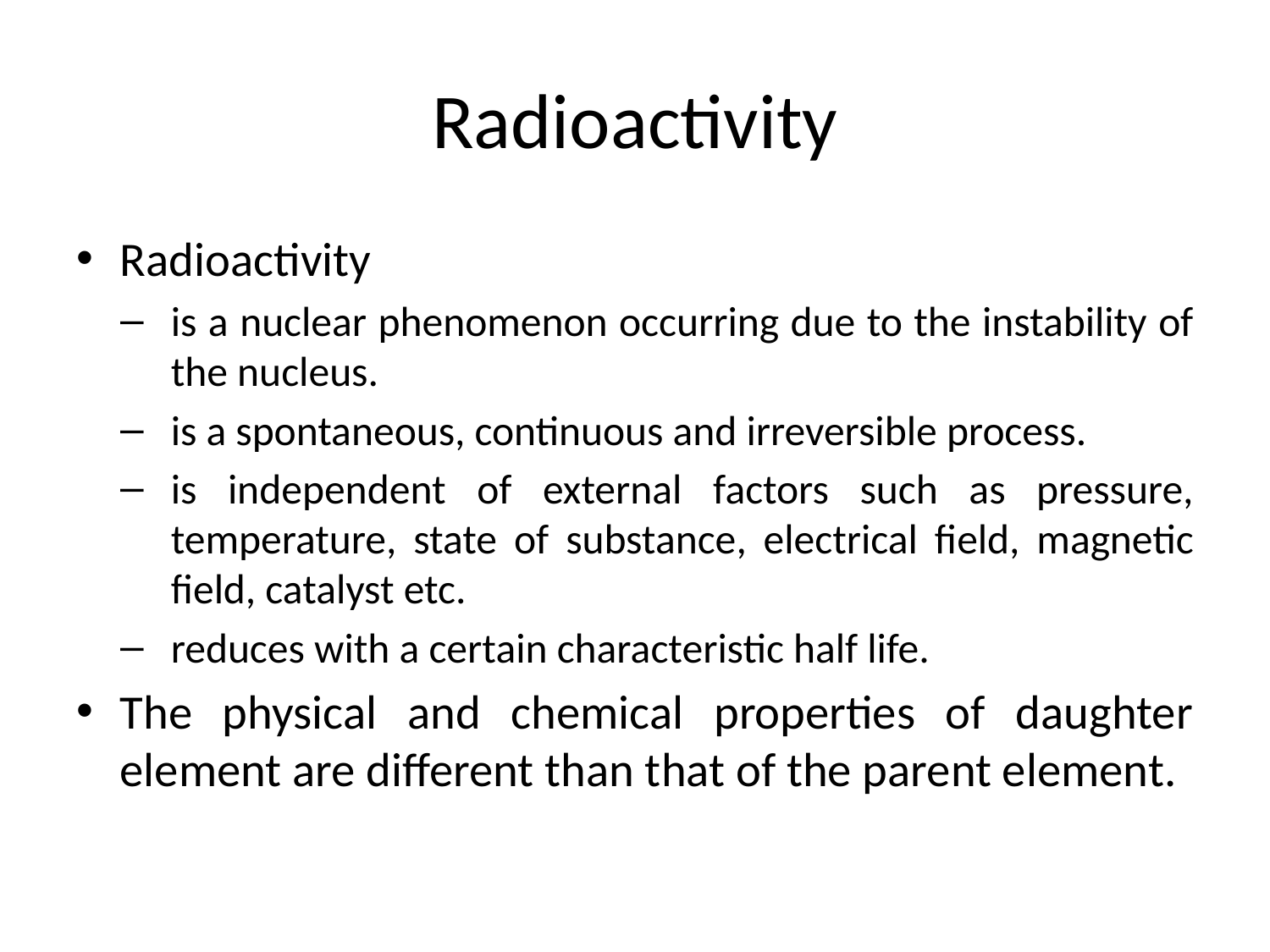

# Radioactivity
Radioactivity
is a nuclear phenomenon occurring due to the instability of the nucleus.
is a spontaneous, continuous and irreversible process.
is independent of external factors such as pressure, temperature, state of substance, electrical field, magnetic field, catalyst etc.
reduces with a certain characteristic half life.
The physical and chemical properties of daughter element are different than that of the parent element.